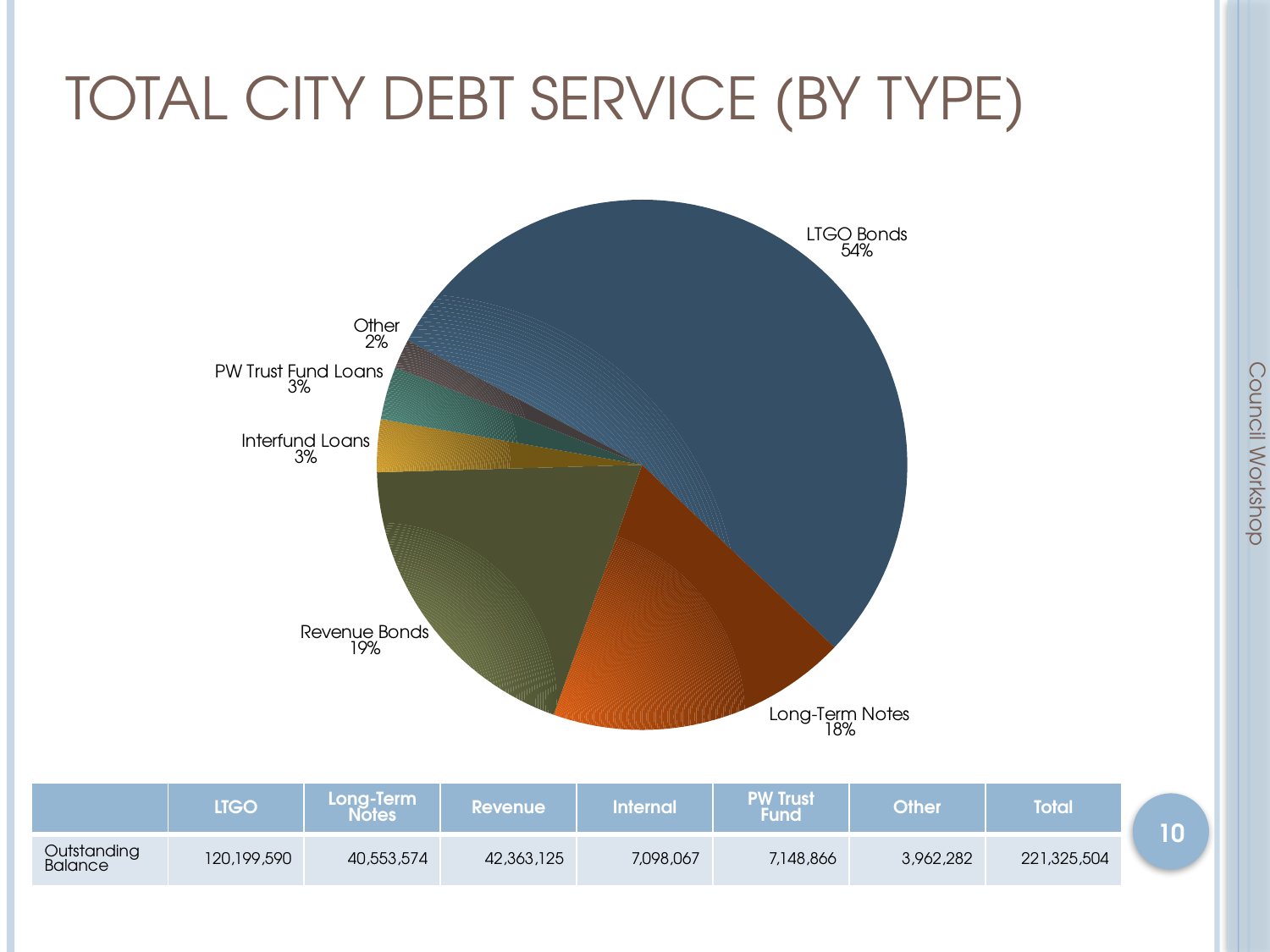

# Total City Debt Service (By Type)

### Chart

| Category |  |
|---|---|
| LTGO Bonds | 120199590.0 |
| Long-Term Notes | 40553574.0 |
| Revenue Bonds | 42363125.0 |
| Interfund Loans | 7098067.0 |
| PW Trust Fund Loans | 7148866.0 |
| Other | 3962282.0 |
Council Workshop
|  | LTGO | Long-Term Notes | Revenue | Internal | PW Trust Fund | Other | Total |
| --- | --- | --- | --- | --- | --- | --- | --- |
| Outstanding Balance | 120,199,590 | 40,553,574 | 42,363,125 | 7,098,067 | 7,148,866 | 3,962,282 | 221,325,504 |
10